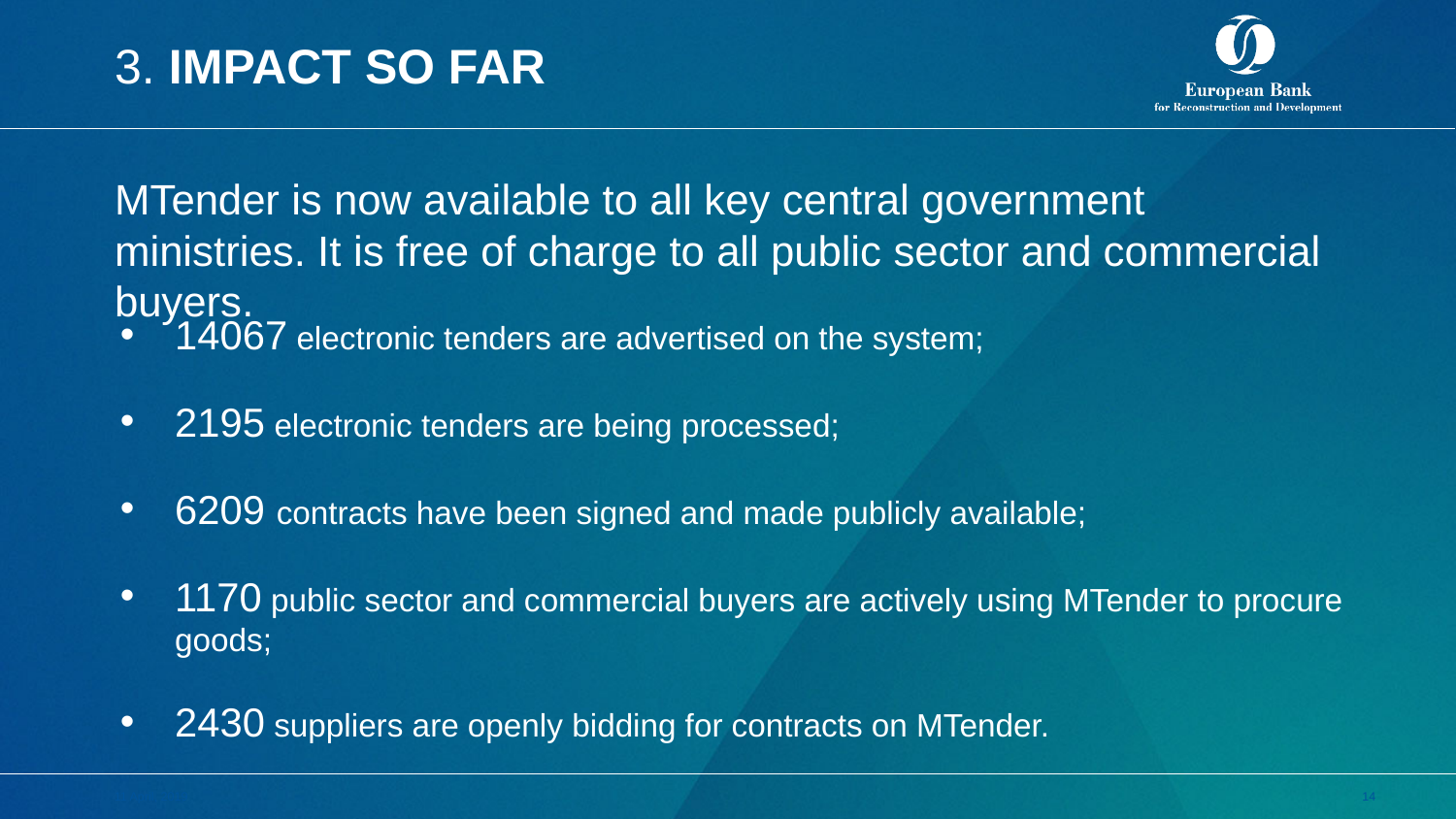

# 3. IMPACT SO FAR
MTender is now available to all key central government ministries. It is free of charge to all public sector and commercial buyers.

14067 electronic tenders are advertised on the system;

2195 electronic tenders are being processed;

6209 contracts have been signed and made publicly available;

1170 public sector and commercial buyers are actively using MTender to procure goods;

2430 suppliers are openly bidding for contracts on MTender.

11 April, 2019
14